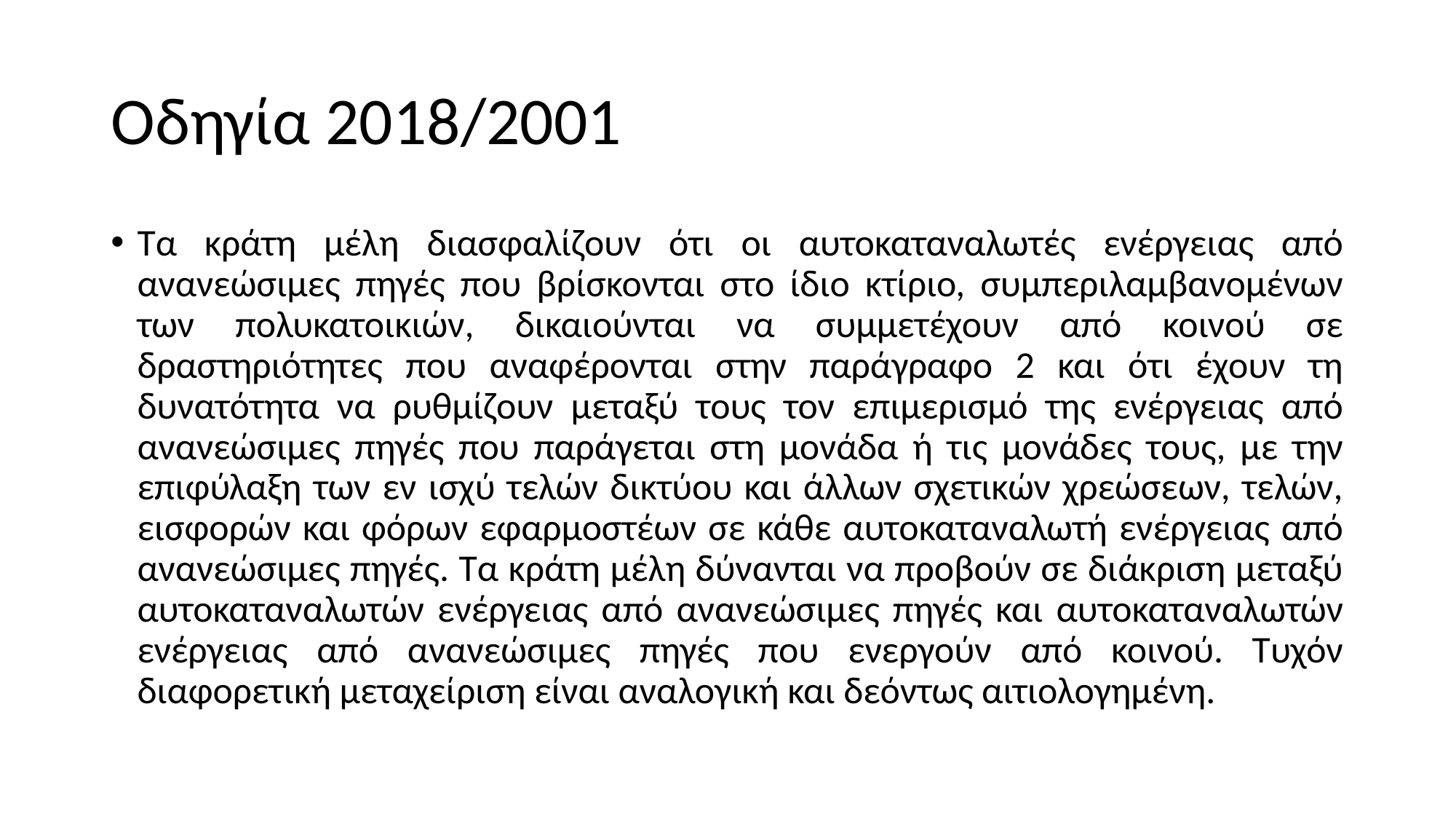

# Οδηγία 2018/2001
Τα κράτη μέλη διασφαλίζουν ότι οι αυτοκαταναλωτές ενέργειας από ανανεώσιμες πηγές που βρίσκονται στο ίδιο κτίριο, συμπεριλαμβανομένων των πολυκατοικιών, δικαιούνται να συμμετέχουν από κοινού σε δραστηριότητες που αναφέρονται στην παράγραφο 2 και ότι έχουν τη δυνατότητα να ρυθμίζουν μεταξύ τους τον επιμερισμό της ενέργειας από ανανεώσιμες πηγές που παράγεται στη μονάδα ή τις μονάδες τους, με την επιφύλαξη των εν ισχύ τελών δικτύου και άλλων σχετικών χρεώσεων, τελών, εισφορών και φόρων εφαρμοστέων σε κάθε αυτοκαταναλωτή ενέργειας από ανανεώσιμες πηγές. Τα κράτη μέλη δύνανται να προβούν σε διάκριση μεταξύ αυτοκαταναλωτών ενέργειας από ανανεώσιμες πηγές και αυτοκαταναλωτών ενέργειας από ανανεώσιμες πηγές που ενεργούν από κοινού. Τυχόν διαφορετική μεταχείριση είναι αναλογική και δεόντως αιτιολογημένη.